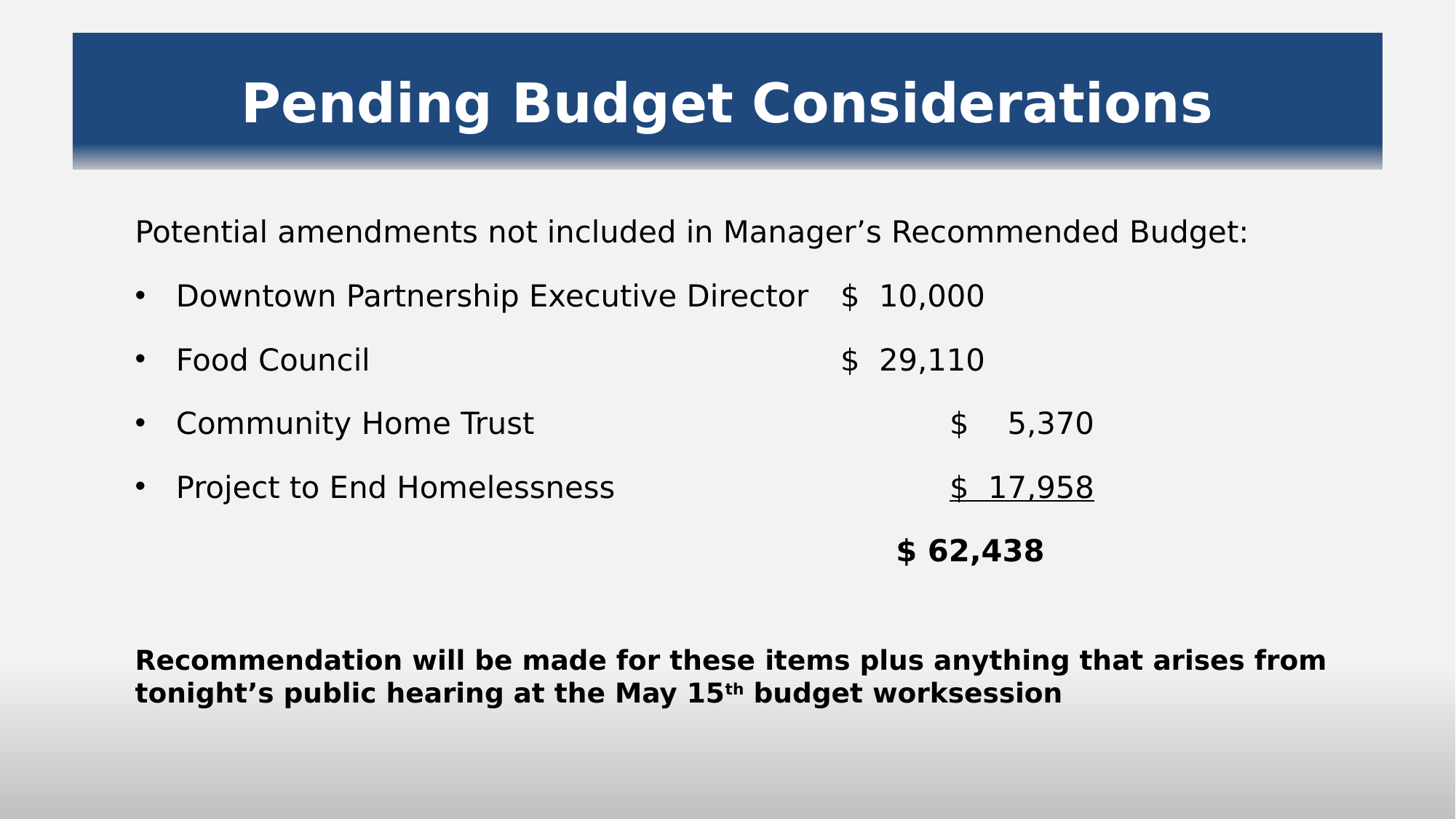

# Pending Budget Considerations
Potential amendments not included in Manager’s Recommended Budget:
Downtown Partnership Executive Director	 $  10,000
Food Council					 $  29,110
Community Home Trust 				 $    5,370
Project to End Homelessness			 $  17,958
 						           $ 62,438

Recommendation will be made for these items plus anything that arises from tonight’s public hearing at the May 15th budget worksession